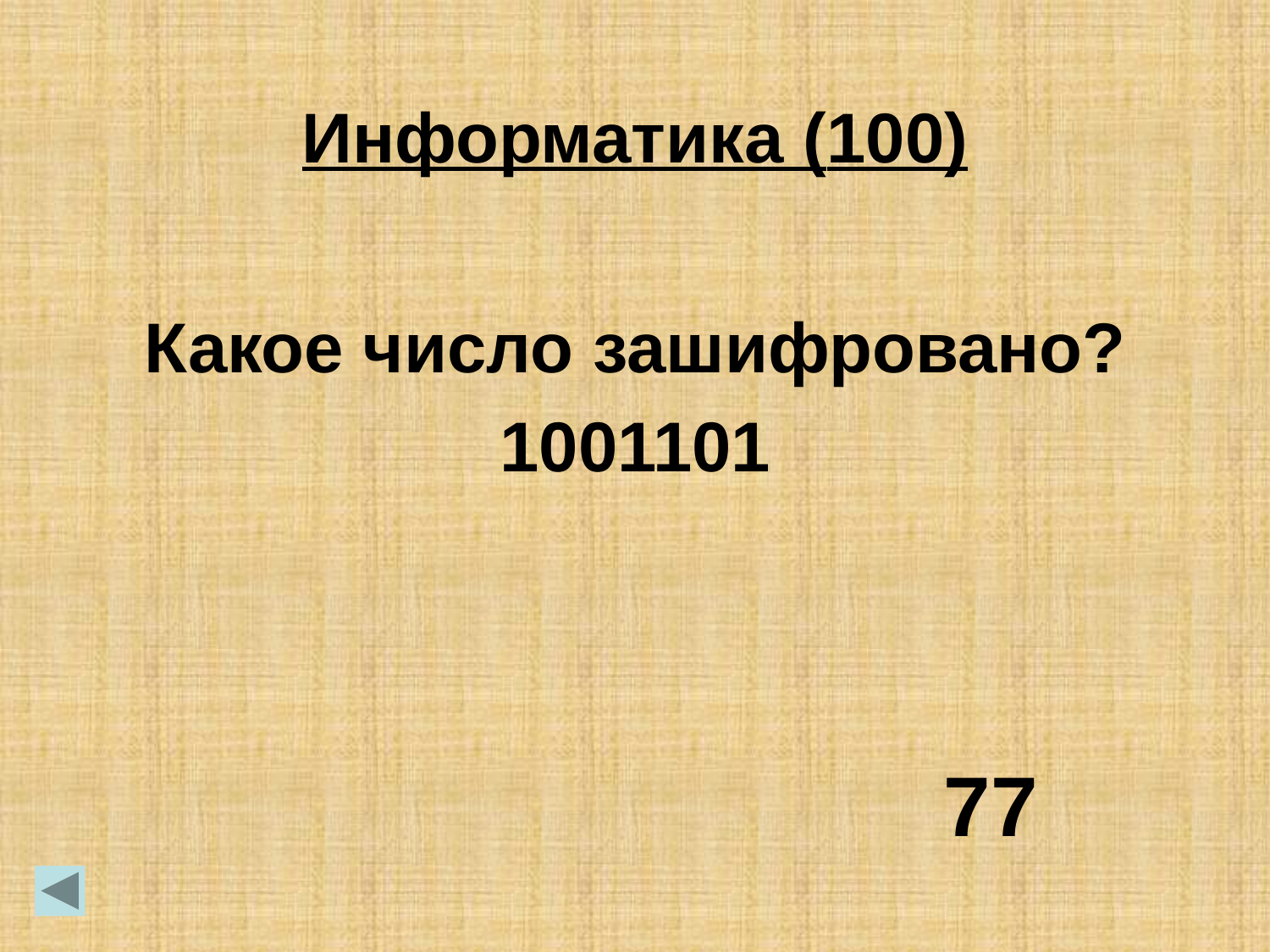

Информатика (100)
Какое число зашифровано?
1001101
  77